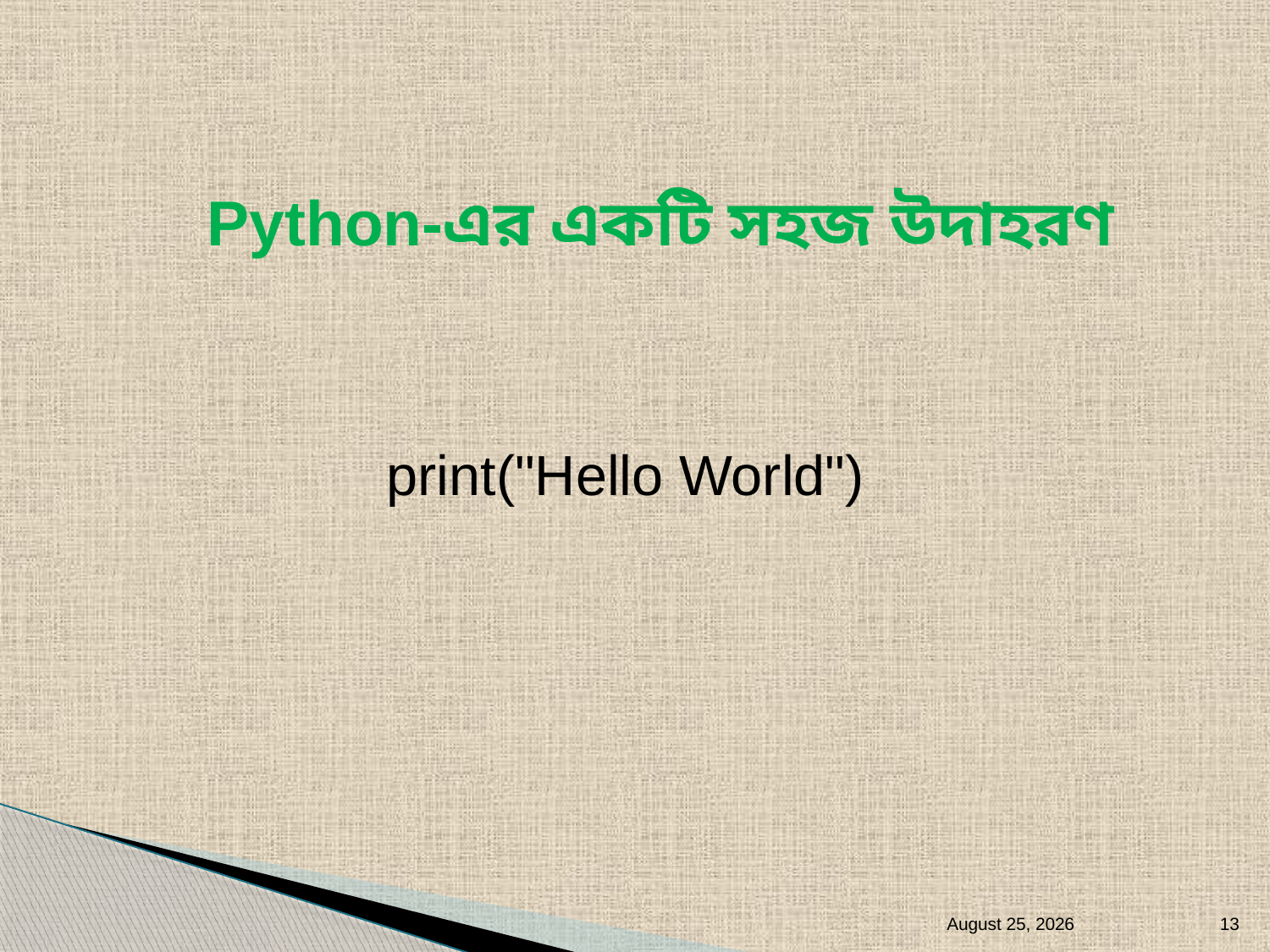

Python-এর একটি সহজ উদাহরণ
print("Hello World")
August 25, 2026
13